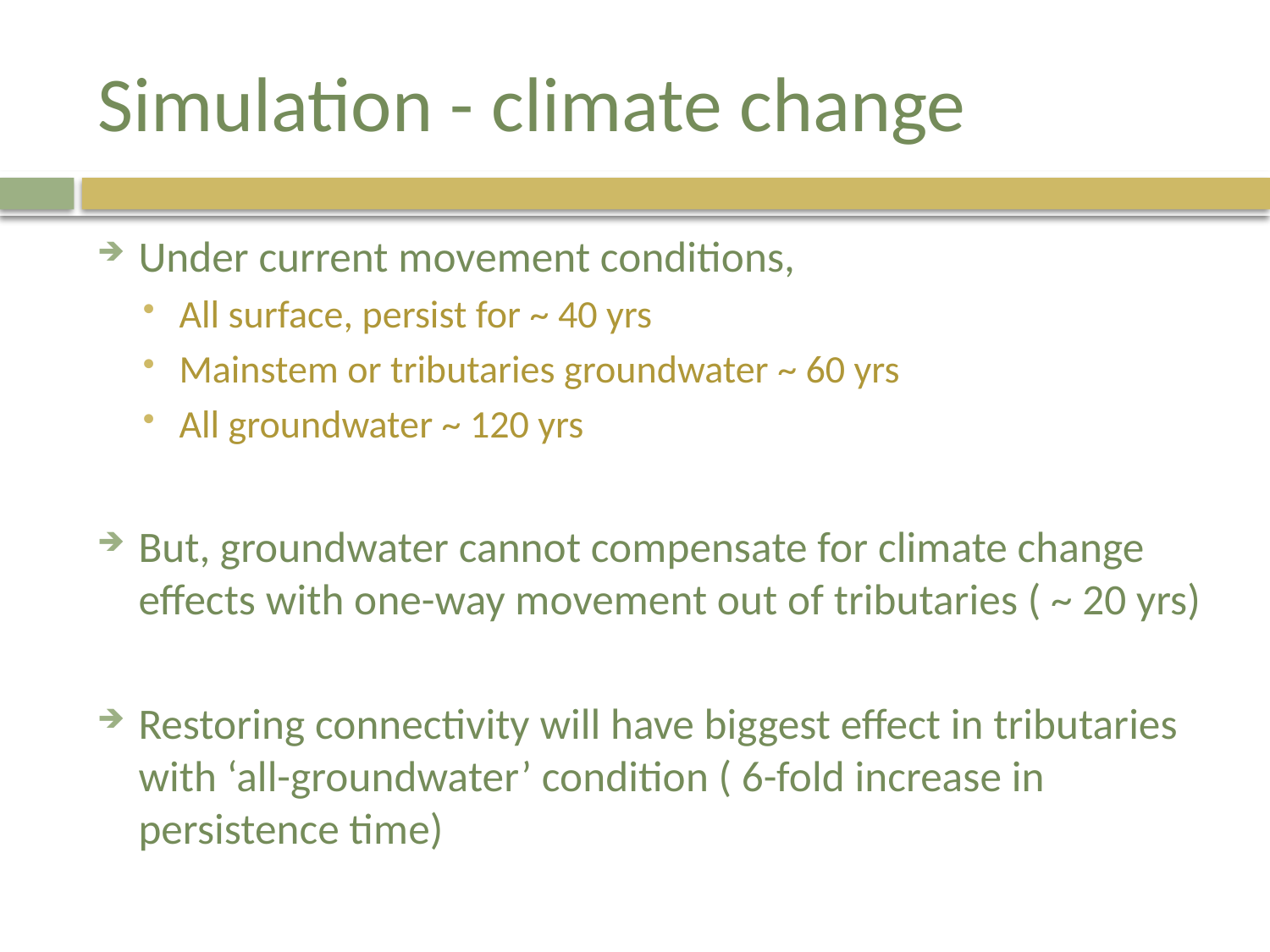

# Simulation - climate change
Under current movement conditions,
All surface, persist for ~ 40 yrs
Mainstem or tributaries groundwater ~ 60 yrs
All groundwater ~ 120 yrs

But, groundwater cannot compensate for climate change effects with one-way movement out of tributaries ( ~ 20 yrs)

Restoring connectivity will have biggest effect in tributaries with ‘all-groundwater’ condition ( 6-fold increase in persistence time)